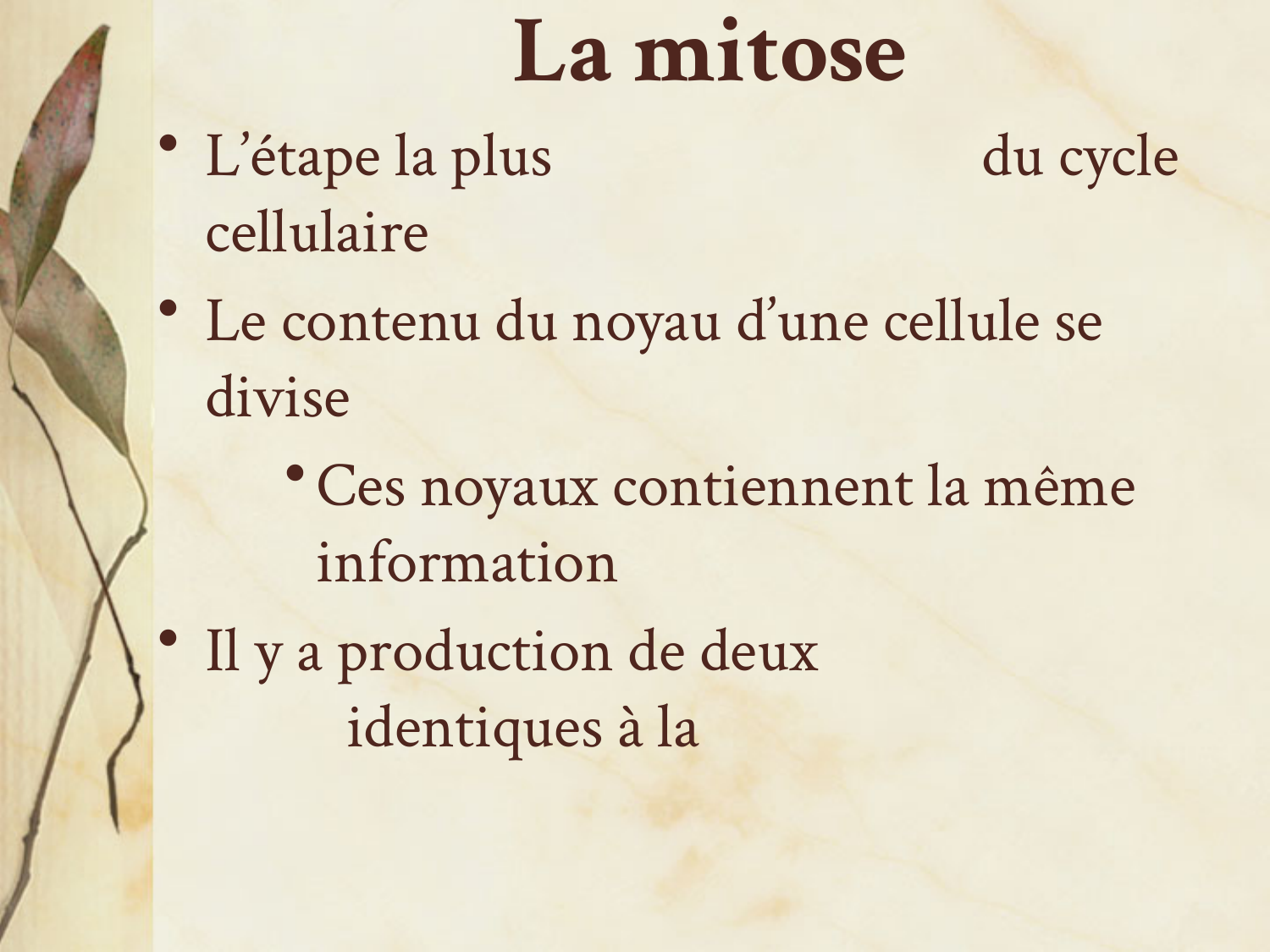

# La mitose
L’étape la plus 				 du cycle cellulaire
Le contenu du noyau d’une cellule se divise
Ces noyaux contiennent la même information
Il y a production de deux 					 identiques à la